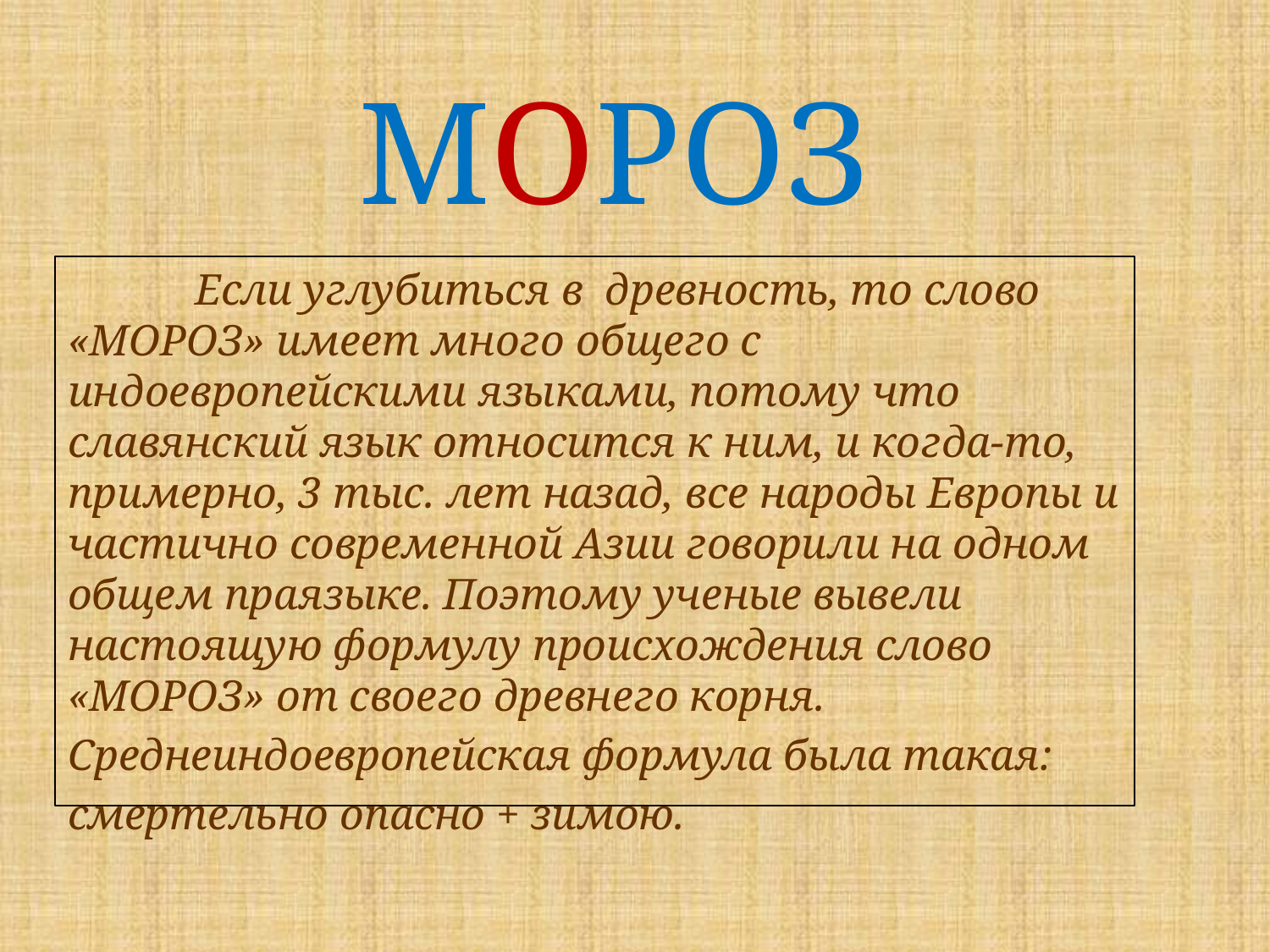

# МОРОЗ
	Если углубиться в  древность, то слово «МОРОЗ» имеет много общего с индоевропейскими языками, потому что славянский язык относится к ним, и когда-то, примерно, 3 тыс. лет назад, все народы Европы и частично современной Азии говорили на одном общем праязыке. Поэтому ученые вывели настоящую формулу происхождения слово «МОРОЗ» от своего древнего корня.
Среднеиндоевропейская формула была такая:
смертельно опасно + зимою.